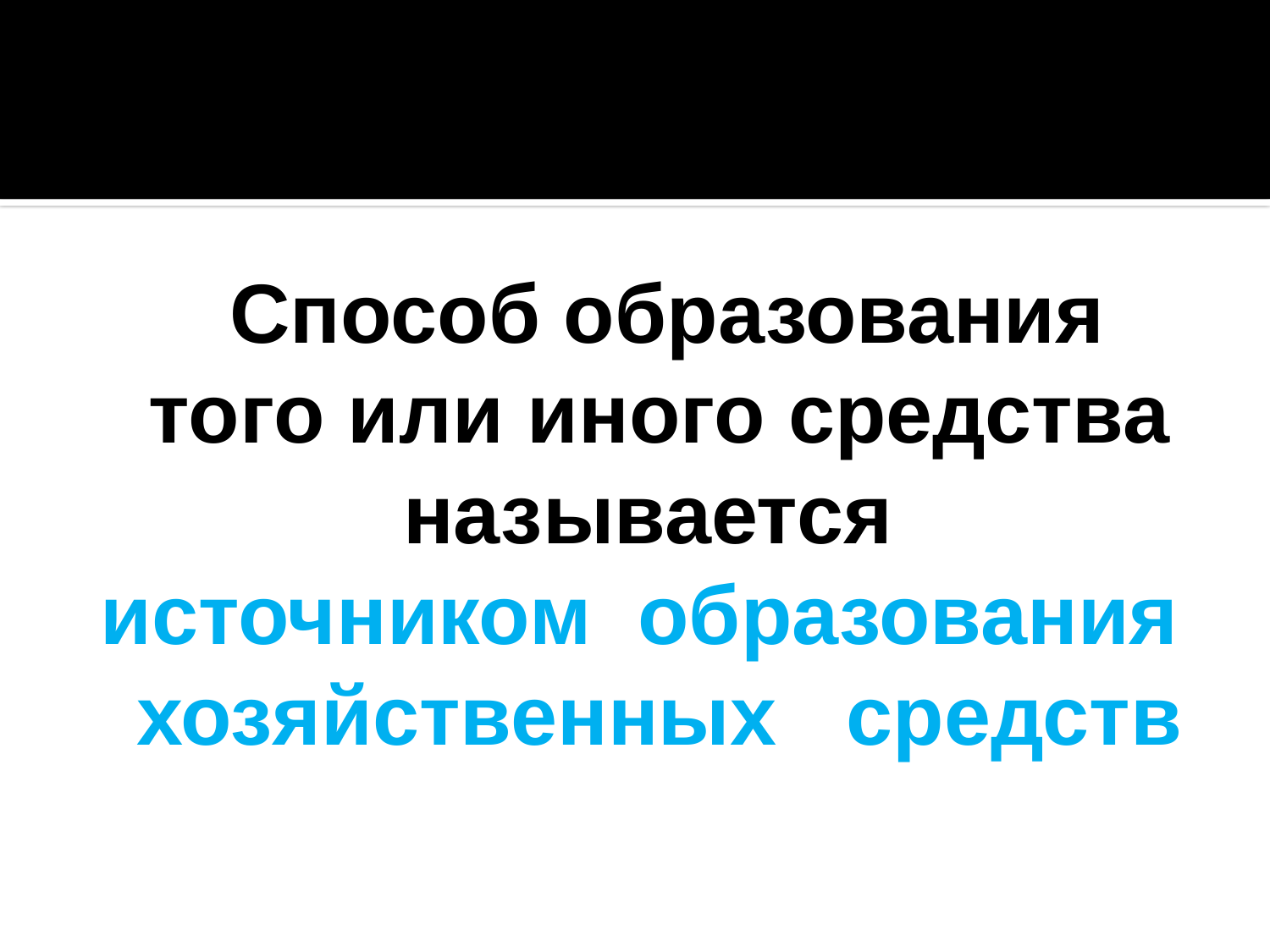

Способ образования того или иного средства называется
источником  образования хозяйственных   средств